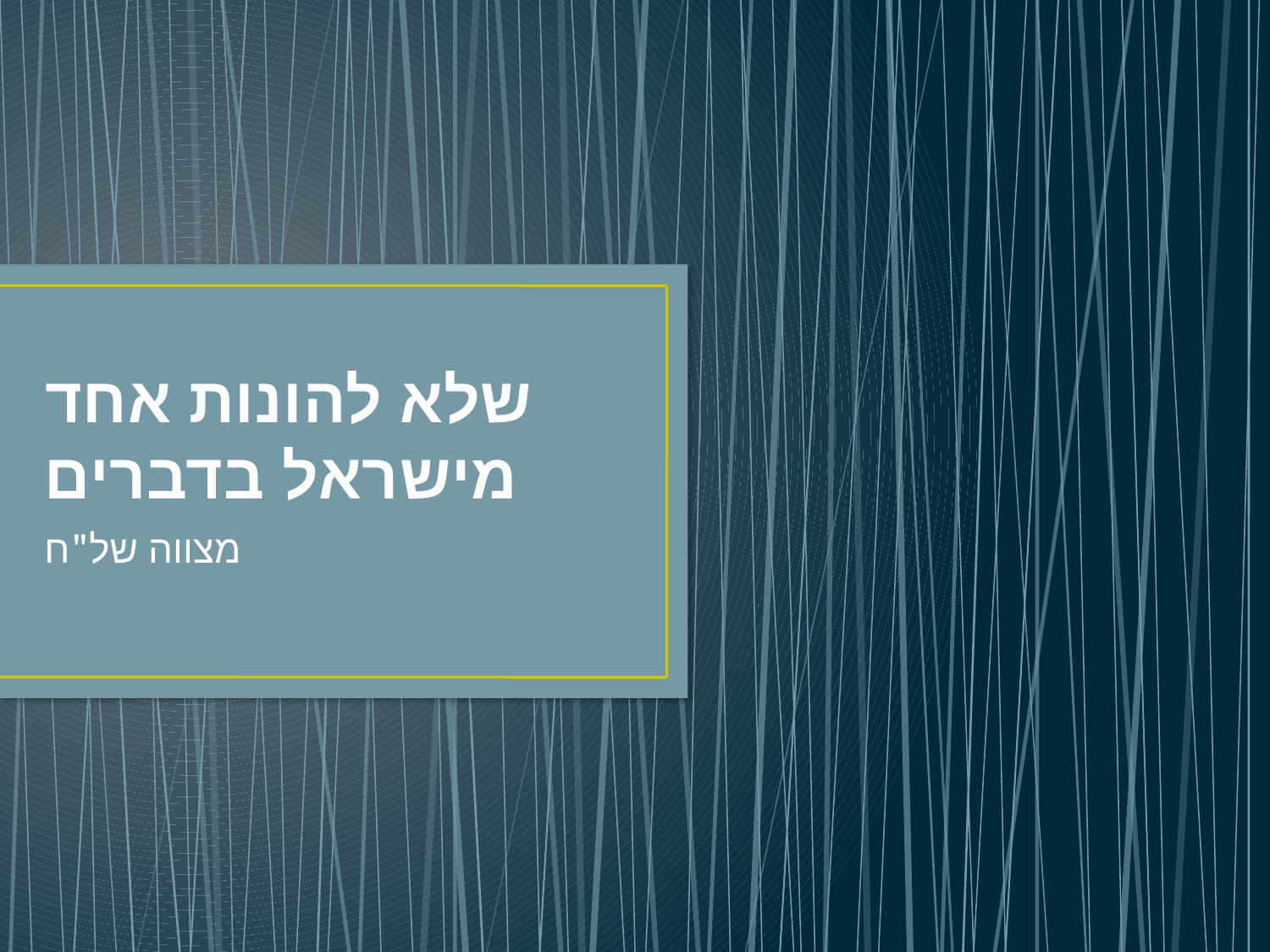

# שלא להונות אחד מישראל בדברים
מצווה של"ח